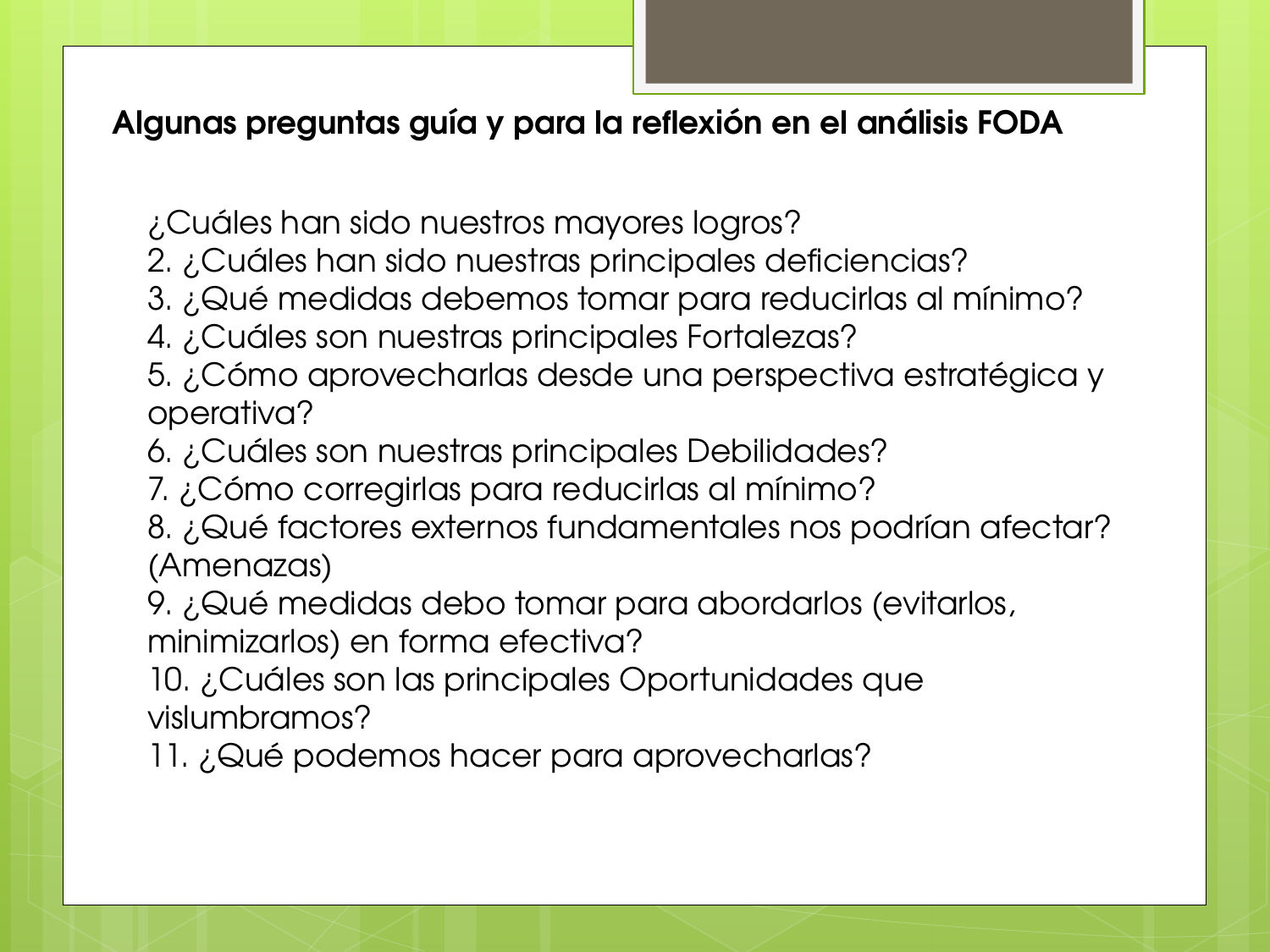

Algunas preguntas guía y para la reflexión en el análisis FODA
¿Cuáles han sido nuestros mayores logros?
2. ¿Cuáles han sido nuestras principales deficiencias?
3. ¿Qué medidas debemos tomar para reducirlas al mínimo?
4. ¿Cuáles son nuestras principales Fortalezas?
5. ¿Cómo aprovecharlas desde una perspectiva estratégica y operativa?
6. ¿Cuáles son nuestras principales Debilidades?
7. ¿Cómo corregirlas para reducirlas al mínimo?
8. ¿Qué factores externos fundamentales nos podrían afectar? (Amenazas)
9. ¿Qué medidas debo tomar para abordarlos (evitarlos, minimizarlos) en forma efectiva?
10. ¿Cuáles son las principales Oportunidades que vislumbramos?
11. ¿Qué podemos hacer para aprovecharlas?